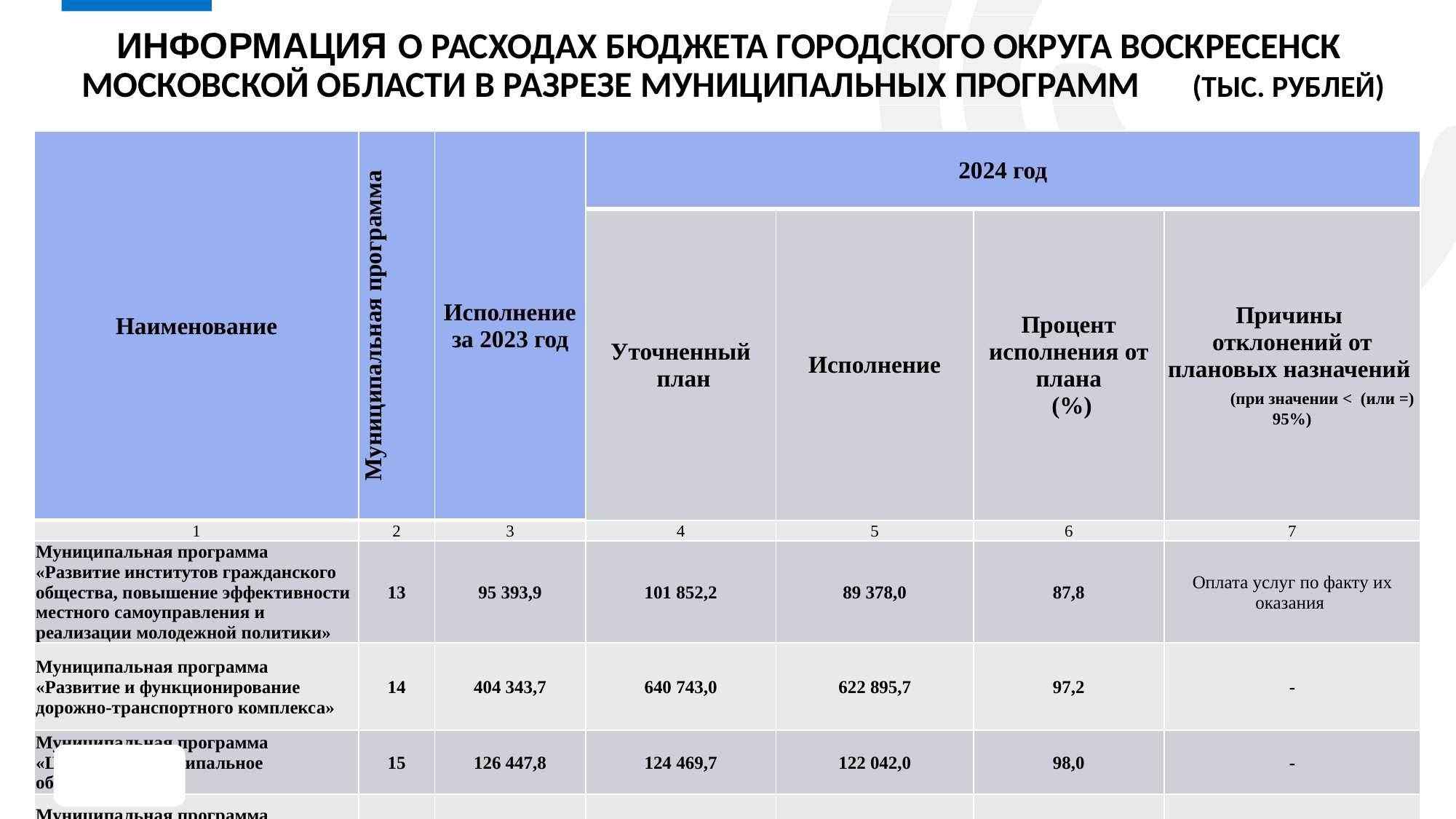

# Информация о расходах БЮДЖЕТА ГОРОДСКОГО ОКРУГА ВОСКРЕСЕНСК московской области В РАЗРЕЗЕ МУНИЦИПАЛЬНЫХ ПРОГРАММ           (тыс. рублей)
| Наименование | Муниципальная программа | Исполнение за 2023 год | 2024 год |  |  |  |
| --- | --- | --- | --- | --- | --- | --- |
|  |  |  | Уточненный план | Исполнение | Процент исполнения от плана (%) | Причины отклонений от плановых назначений (при значении < (или =) 95%) |
| 1 | 2 | 3 | 4 | 5 | 6 | 7 |
| Муниципальная программа «Развитие институтов гражданского общества, повышение эффективности местного самоуправления и реализации молодежной политики» | 13 | 95 393,9 | 101 852,2 | 89 378,0 | 87,8 | Оплата услуг по факту их оказания |
| Муниципальная программа «Развитие и функционирование дорожно-транспортного комплекса» | 14 | 404 343,7 | 640 743,0 | 622 895,7 | 97,2 | - |
| Муниципальная программа «Цифровое муниципальное образование» | 15 | 126 447,8 | 124 469,7 | 122 042,0 | 98,0 | - |
| Муниципальная программа «Архитектура и градостроительство» | 16 | 5 348,1 | 999,0 | 999,0 | 100,0 | - |

70